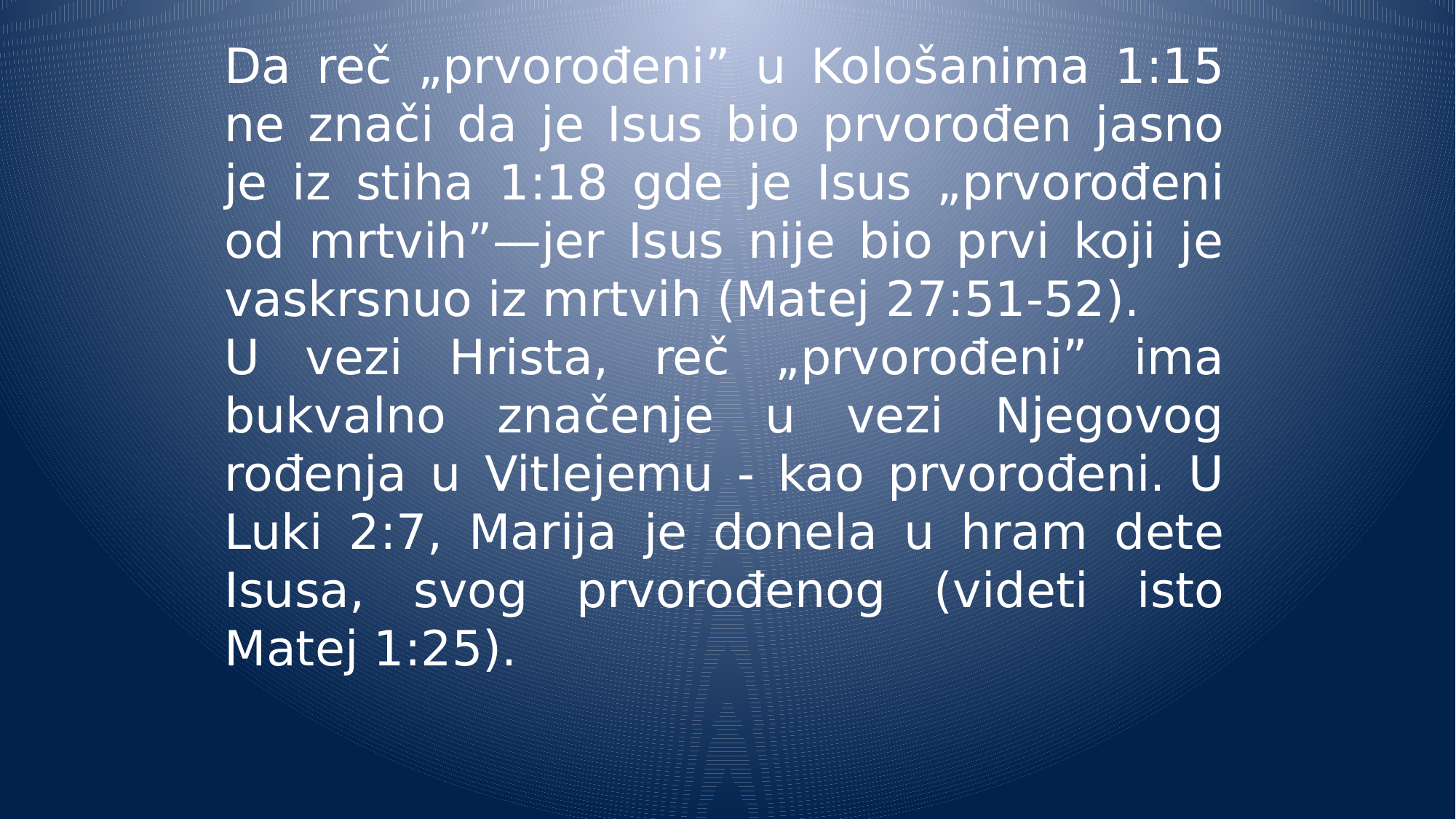

Da reč „prvorođeni” u Kološanima 1:15 ne znači da je Isus bio prvorođen jasno je iz stiha 1:18 gde je Isus „prvorođeni od mrtvih”—jer Isus nije bio prvi koji je vaskrsnuo iz mrtvih (Matej 27:51-52).
U vezi Hrista, reč „prvorođeni” ima bukvalno značenje u vezi Njegovog rođenja u Vitlejemu - kao prvorođeni. U Luki 2:7, Marija je donela u hram dete Isusa, svog prvorođenog (videti isto Matej 1:25).